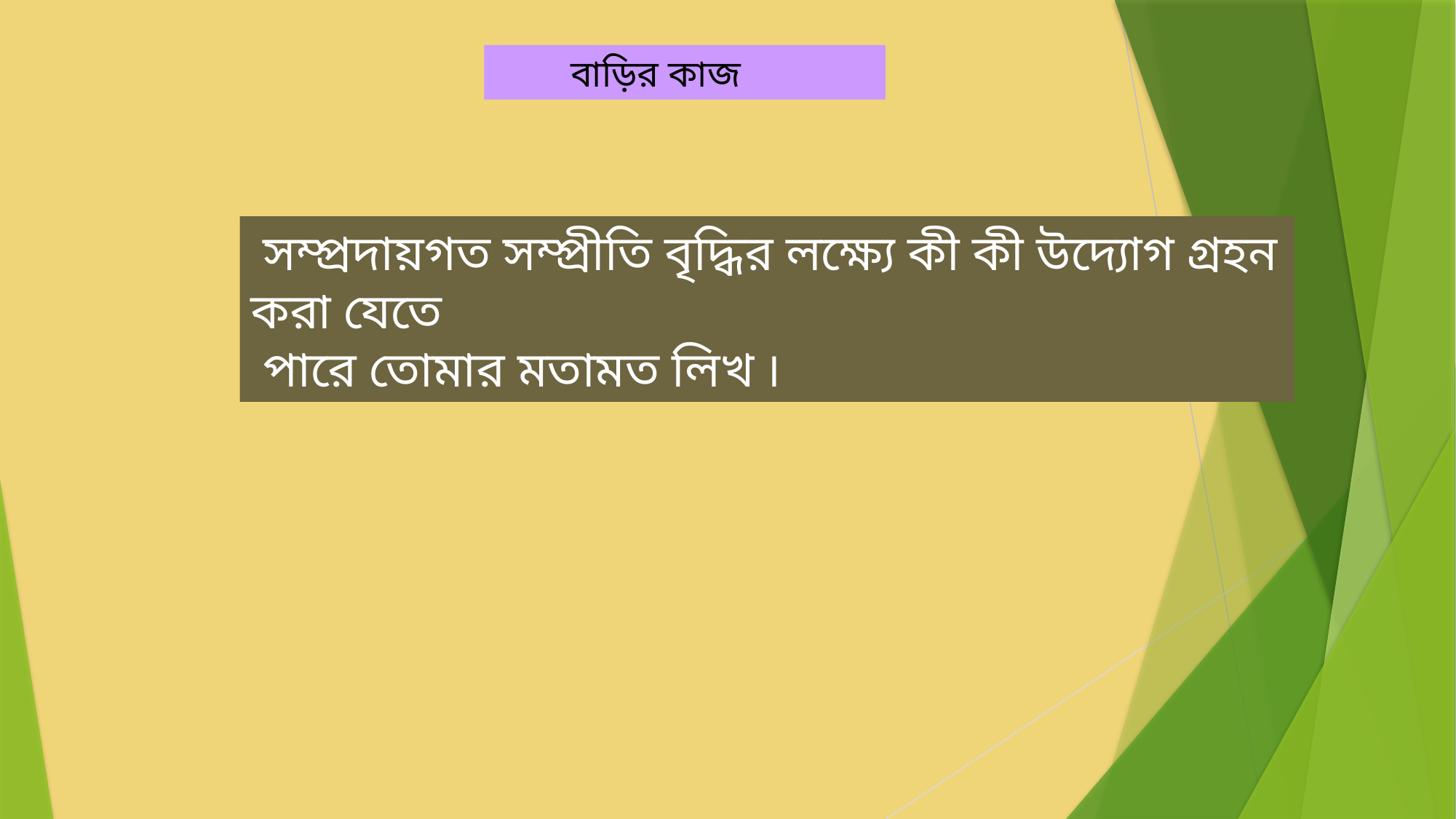

বাড়ির কাজ
 সম্প্রদায়গত সম্প্রীতি বৃদ্ধির লক্ষ্যে কী কী উদ্যোগ গ্রহন করা যেতে
 পারে তোমার মতামত লিখ ৷